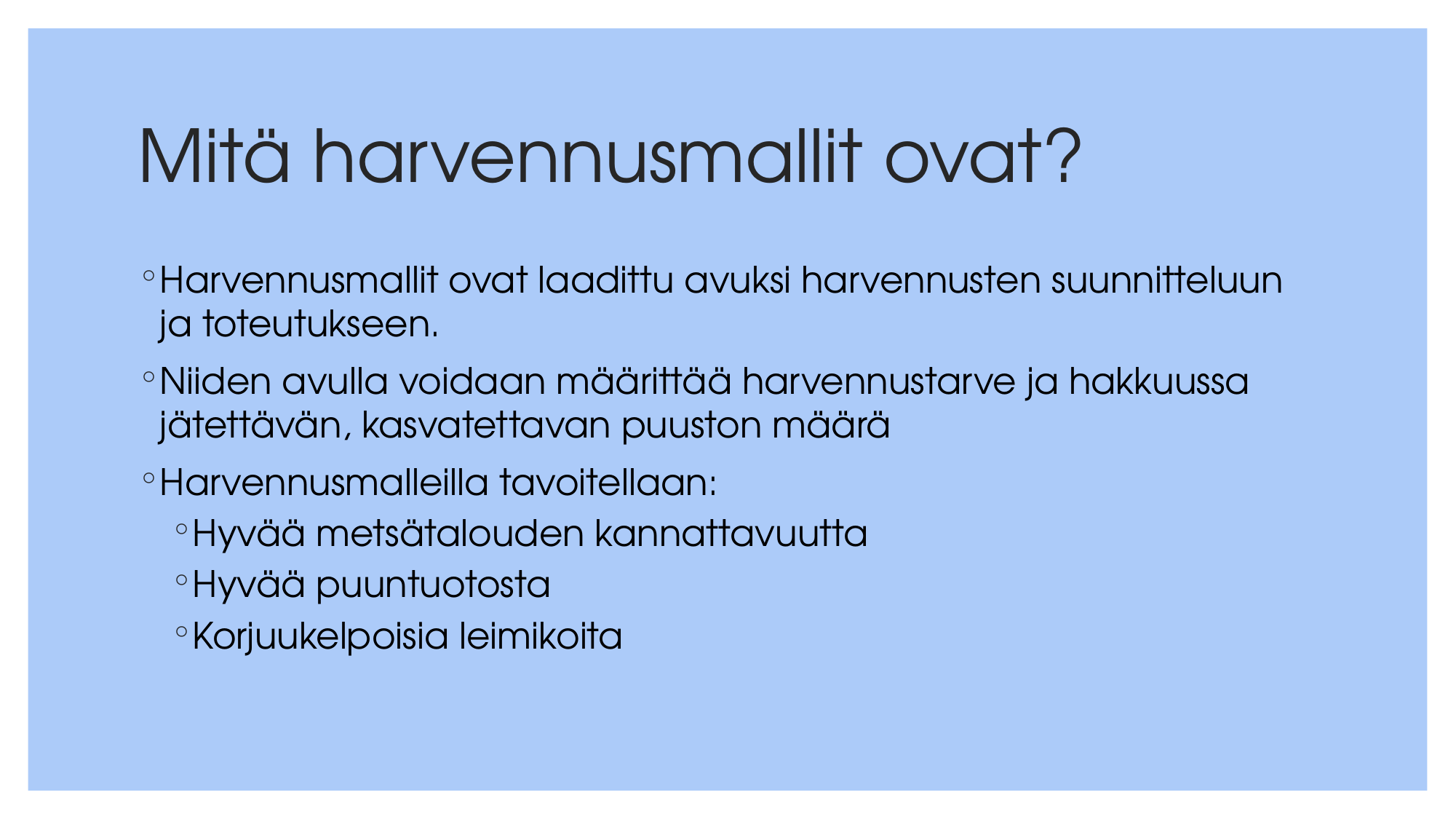

# Mitä harvennusmallit ovat?
Harvennusmallit ovat laadittu avuksi harvennusten suunnitteluun ja toteutukseen.
Niiden avulla voidaan määrittää harvennustarve ja hakkuussa jätettävän, kasvatettavan puuston määrä
Harvennusmalleilla tavoitellaan:
Hyvää metsätalouden kannattavuutta
Hyvää puuntuotosta
Korjuukelpoisia leimikoita